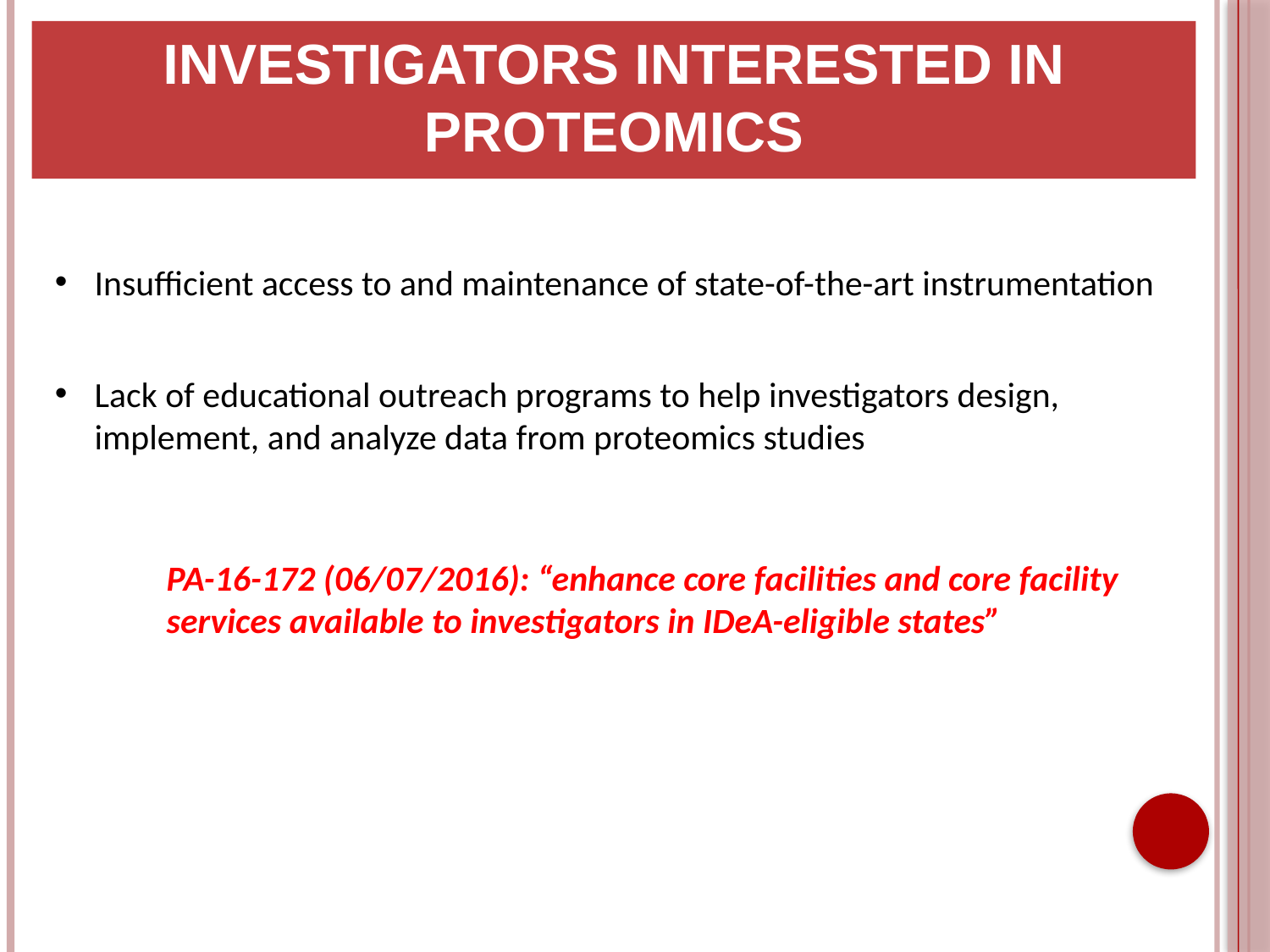

# Challenges for IDeA Investigators interested in proteomics
Insufficient access to and maintenance of state-of-the-art instrumentation
Lack of educational outreach programs to help investigators design, implement, and analyze data from proteomics studies
PA-16-172 (06/07/2016): “enhance core facilities and core facility services available to investigators in IDeA-eligible states”